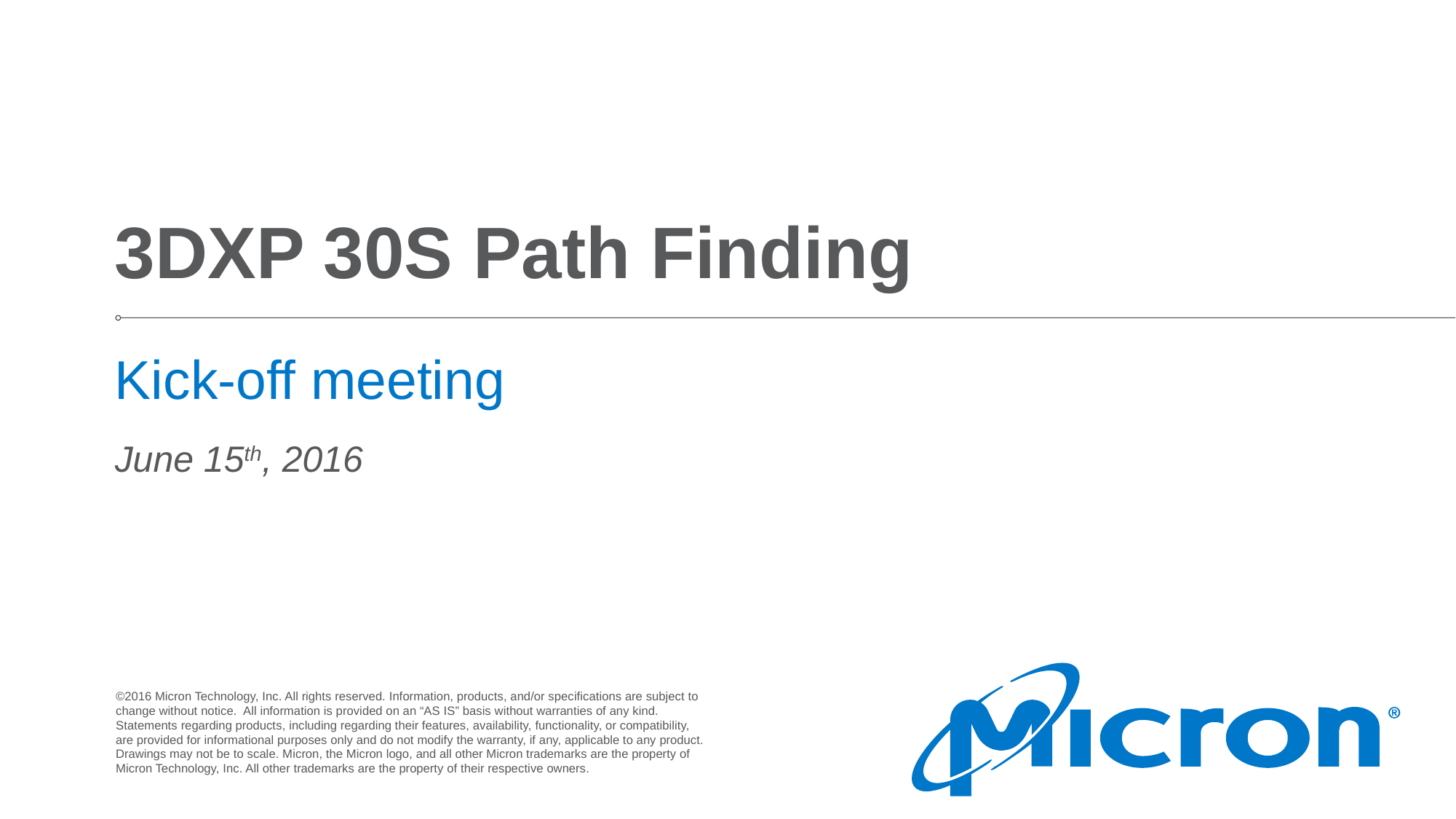

# 3DXP 30S Path Finding
Kick-off meeting
June 15th, 2016